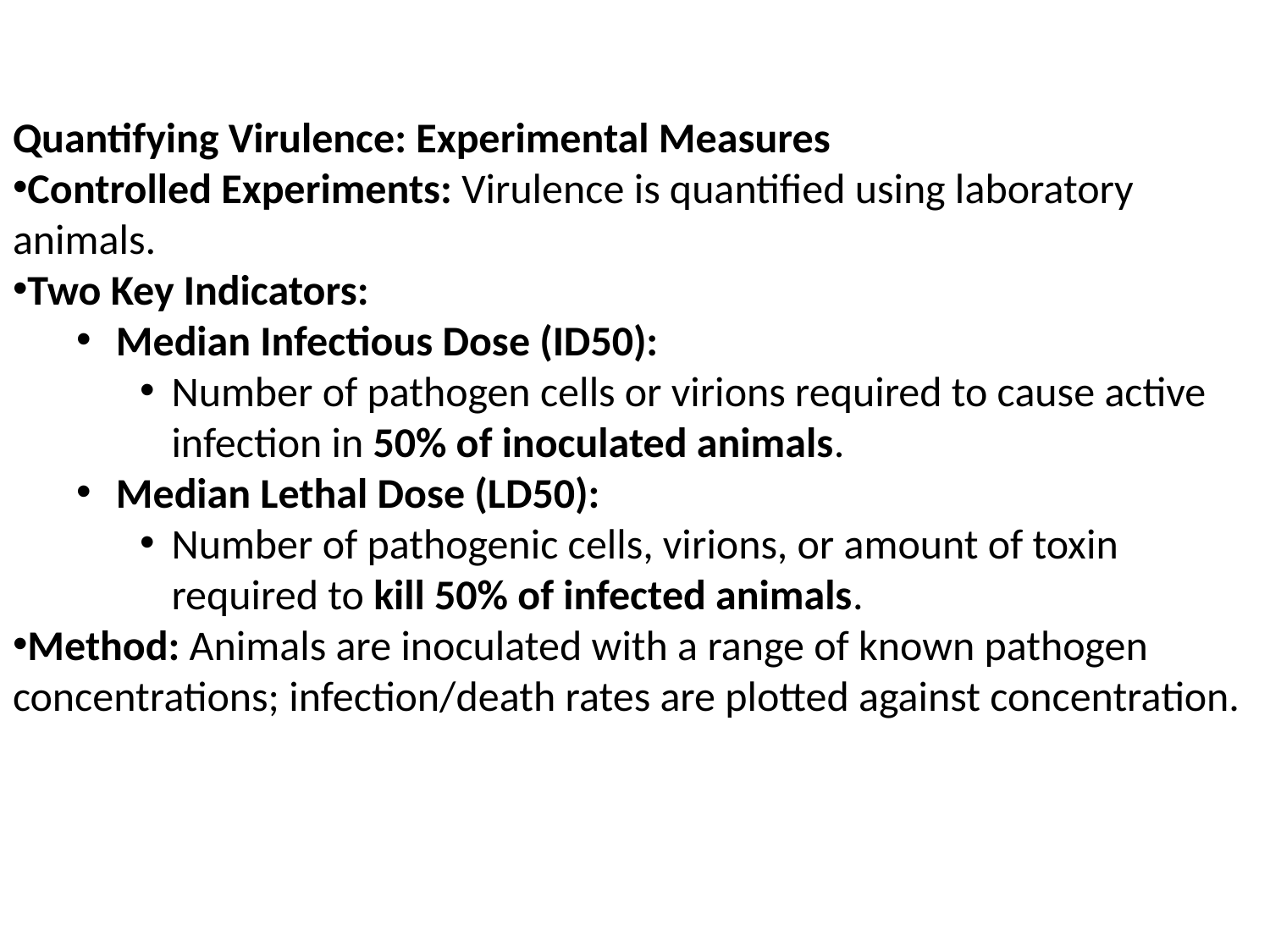

Quantifying Virulence: Experimental Measures
Controlled Experiments: Virulence is quantified using laboratory animals.
Two Key Indicators:
Median Infectious Dose (ID50):
Number of pathogen cells or virions required to cause active infection in 50% of inoculated animals.
Median Lethal Dose (LD50):
Number of pathogenic cells, virions, or amount of toxin required to kill 50% of infected animals.
Method: Animals are inoculated with a range of known pathogen concentrations; infection/death rates are plotted against concentration.